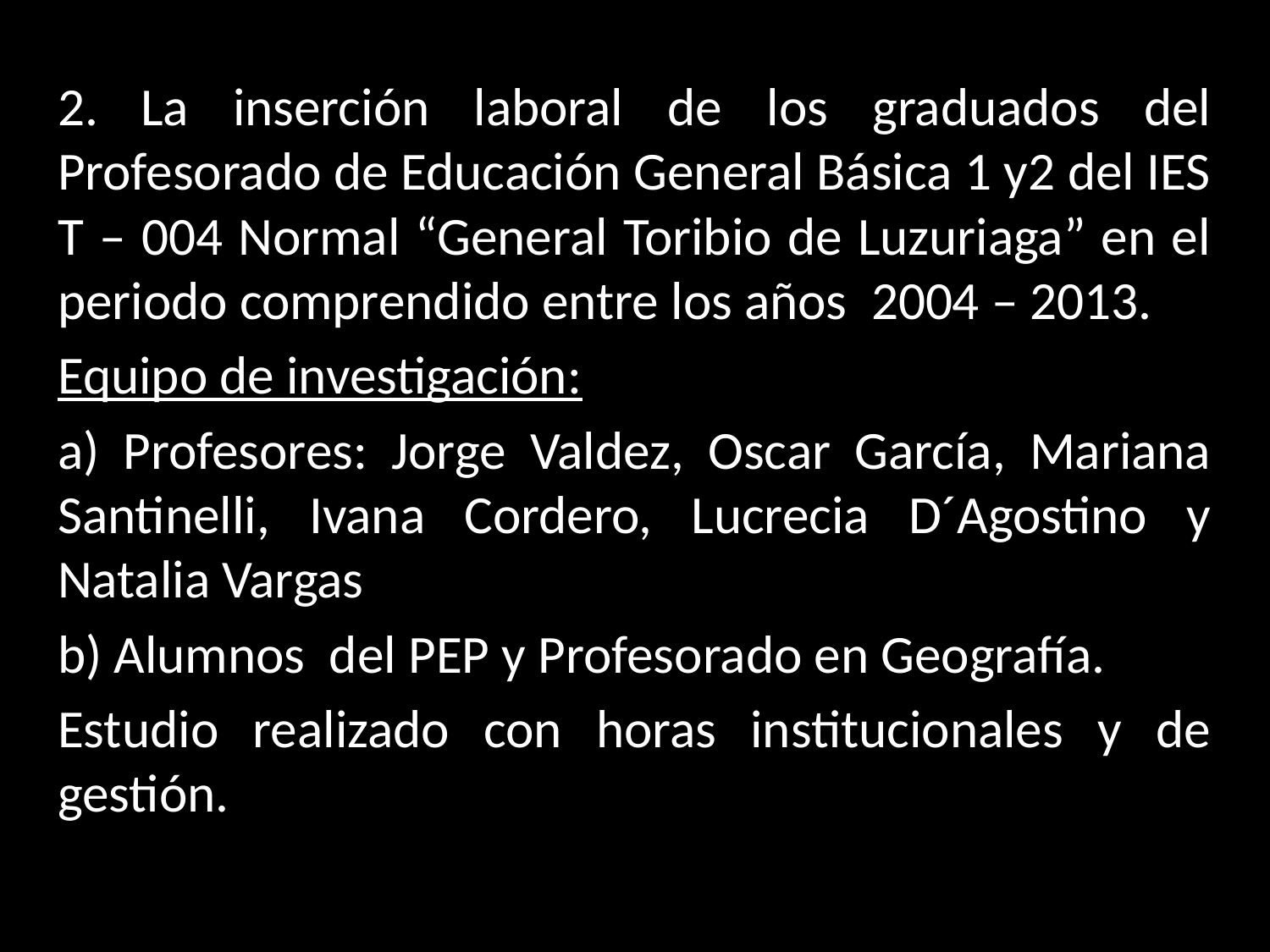

La inserción laboral de los graduados del Profesorado de Educación General Básica 1 y2 del IES T – 004 Normal “General Toribio de Luzuriaga” en el periodo comprendido entre los años  2004 – 2013.
Equipo de investigación:
a) Profesores: Jorge Valdez, Oscar García, Mariana Santinelli, Ivana Cordero, Lucrecia D´Agostino y Natalia Vargas
b) Alumnos  del PEP y Profesorado en Geografía.
Estudio realizado con horas institucionales y de gestión.